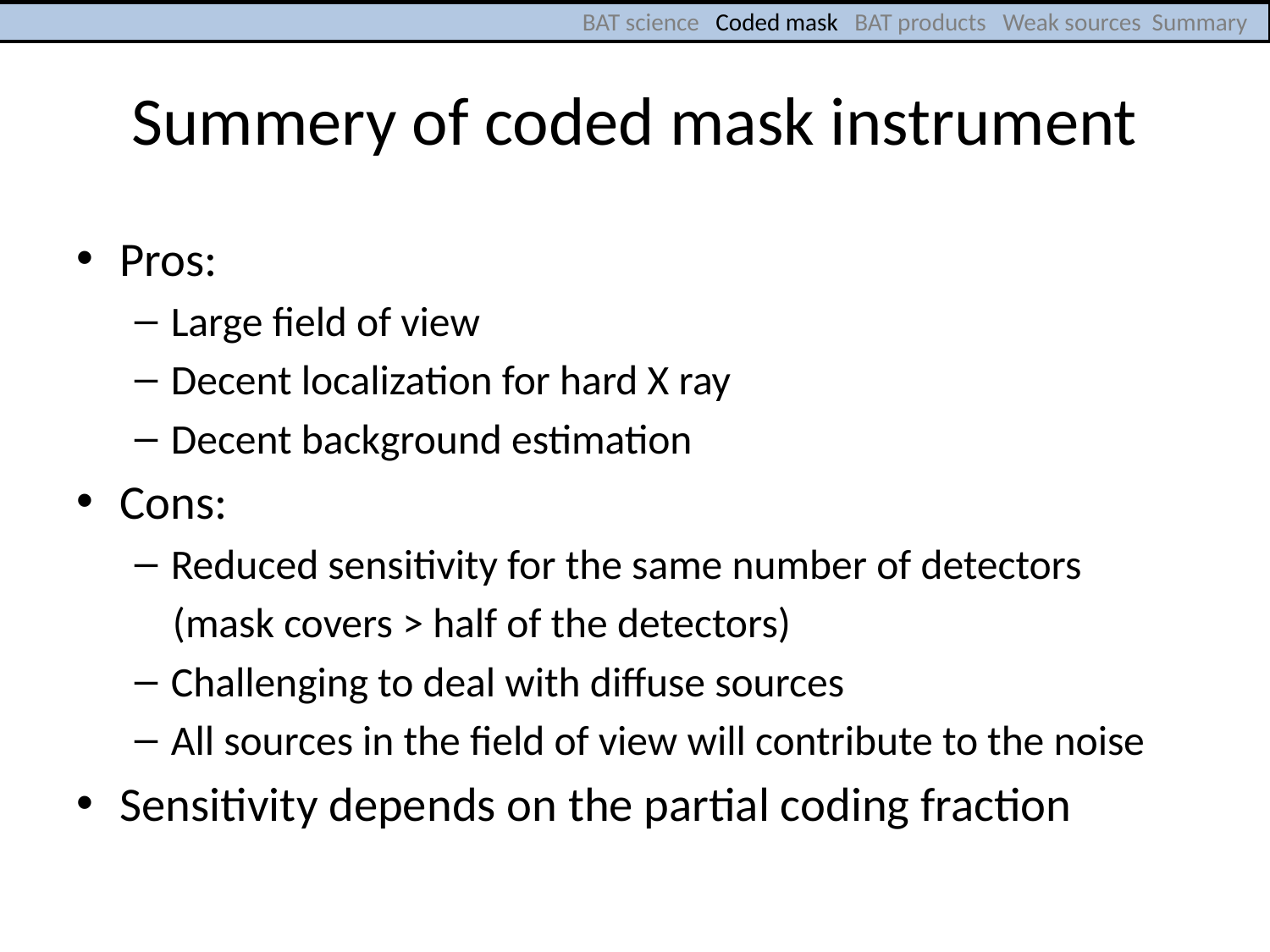

BAT science   Coded mask   BAT products   Weak sources  Summary

# Summery of coded mask instrument
Pros:
Large field of view
Decent localization for hard X ray
Decent background estimation
Cons:
Reduced sensitivity for the same number of detectors
    (mask covers > half of the detectors)
Challenging to deal with diffuse sources
All sources in the field of view will contribute to the noise
Sensitivity depends on the partial coding fraction